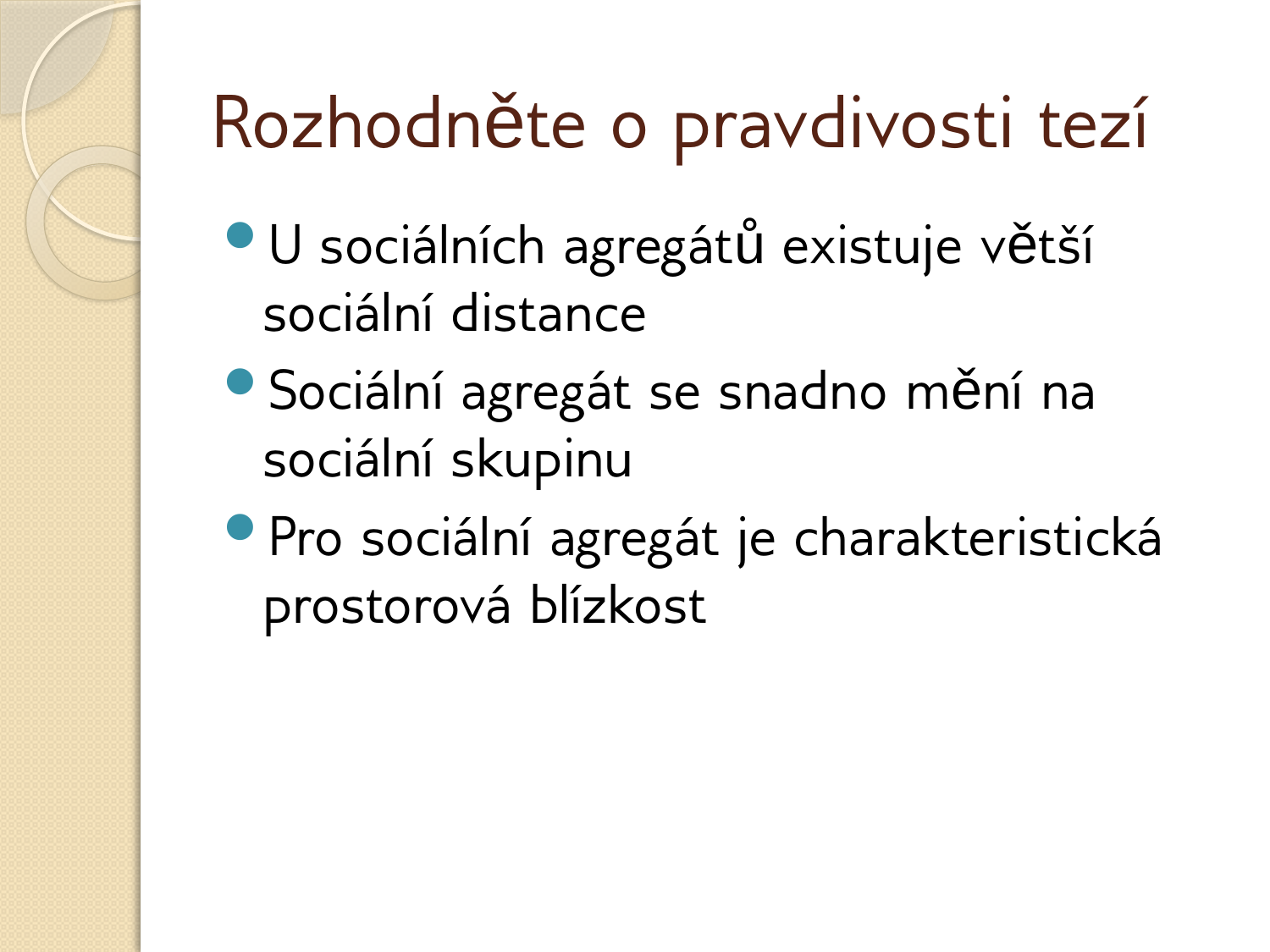

# Rozhodněte o pravdivosti tezí
U sociálních agregátů existuje větší sociální distance
Sociální agregát se snadno mění na sociální skupinu
Pro sociální agregát je charakteristická prostorová blízkost